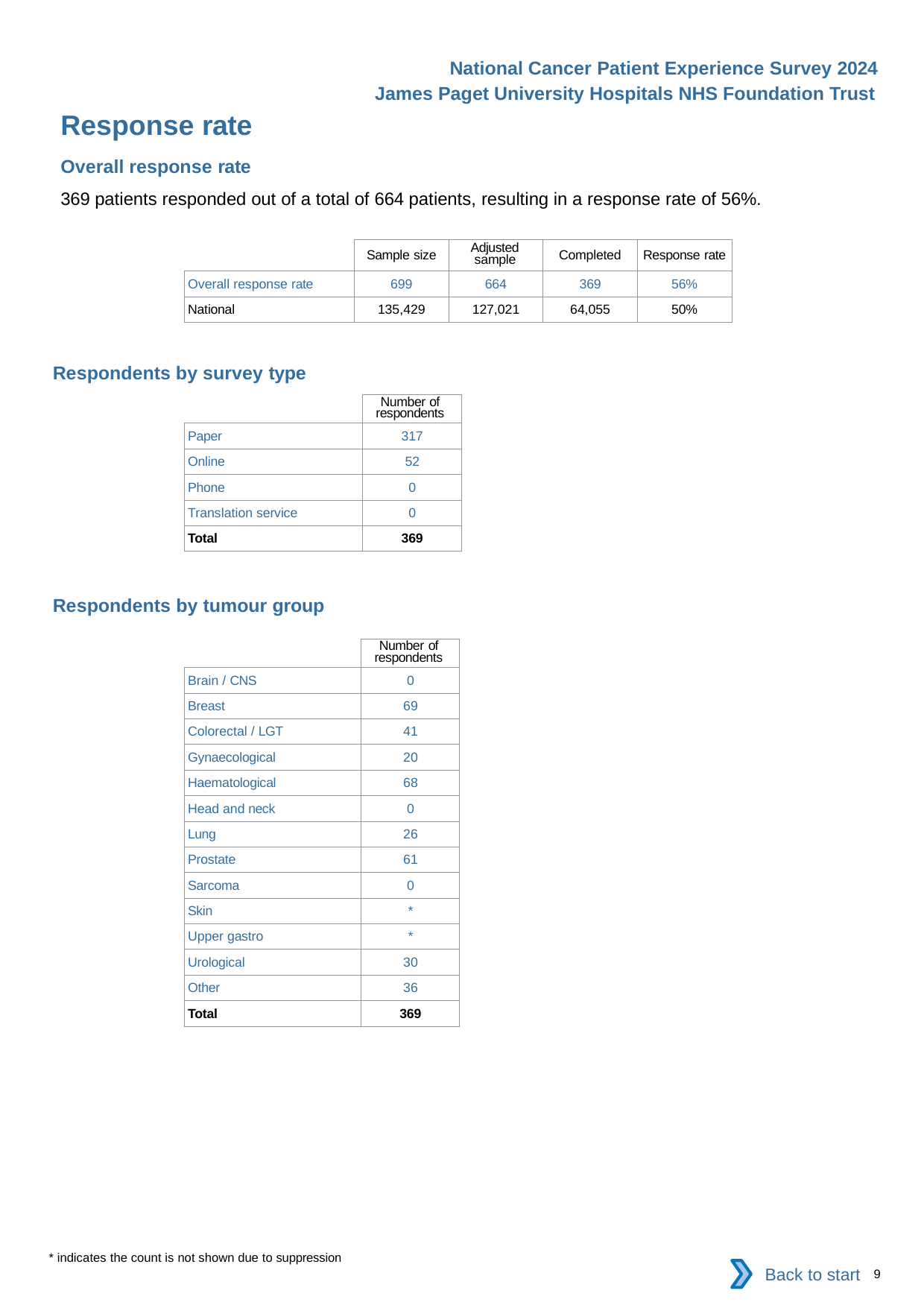

National Cancer Patient Experience Survey 2024
James Paget University Hospitals NHS Foundation Trust
Response rate
Overall response rate
369 patients responded out of a total of 664 patients, resulting in a response rate of 56%.
|  | Sample size | Adjusted sample | Completed | Response rate |
| --- | --- | --- | --- | --- |
| Overall response rate | 699 | 664 | 369 | 56% |
| National | 135,429 | 127,021 | 64,055 | 50% |
Respondents by survey type
|  | Number of respondents |
| --- | --- |
| Paper | 317 |
| Online | 52 |
| Phone | 0 |
| Translation service | 0 |
| Total | 369 |
Respondents by tumour group
|  | Number of respondents |
| --- | --- |
| Brain / CNS | 0 |
| Breast | 69 |
| Colorectal / LGT | 41 |
| Gynaecological | 20 |
| Haematological | 68 |
| Head and neck | 0 |
| Lung | 26 |
| Prostate | 61 |
| Sarcoma | 0 |
| Skin | \* |
| Upper gastro | \* |
| Urological | 30 |
| Other | 36 |
| Total | 369 |
* indicates the count is not shown due to suppression
Back to start

9